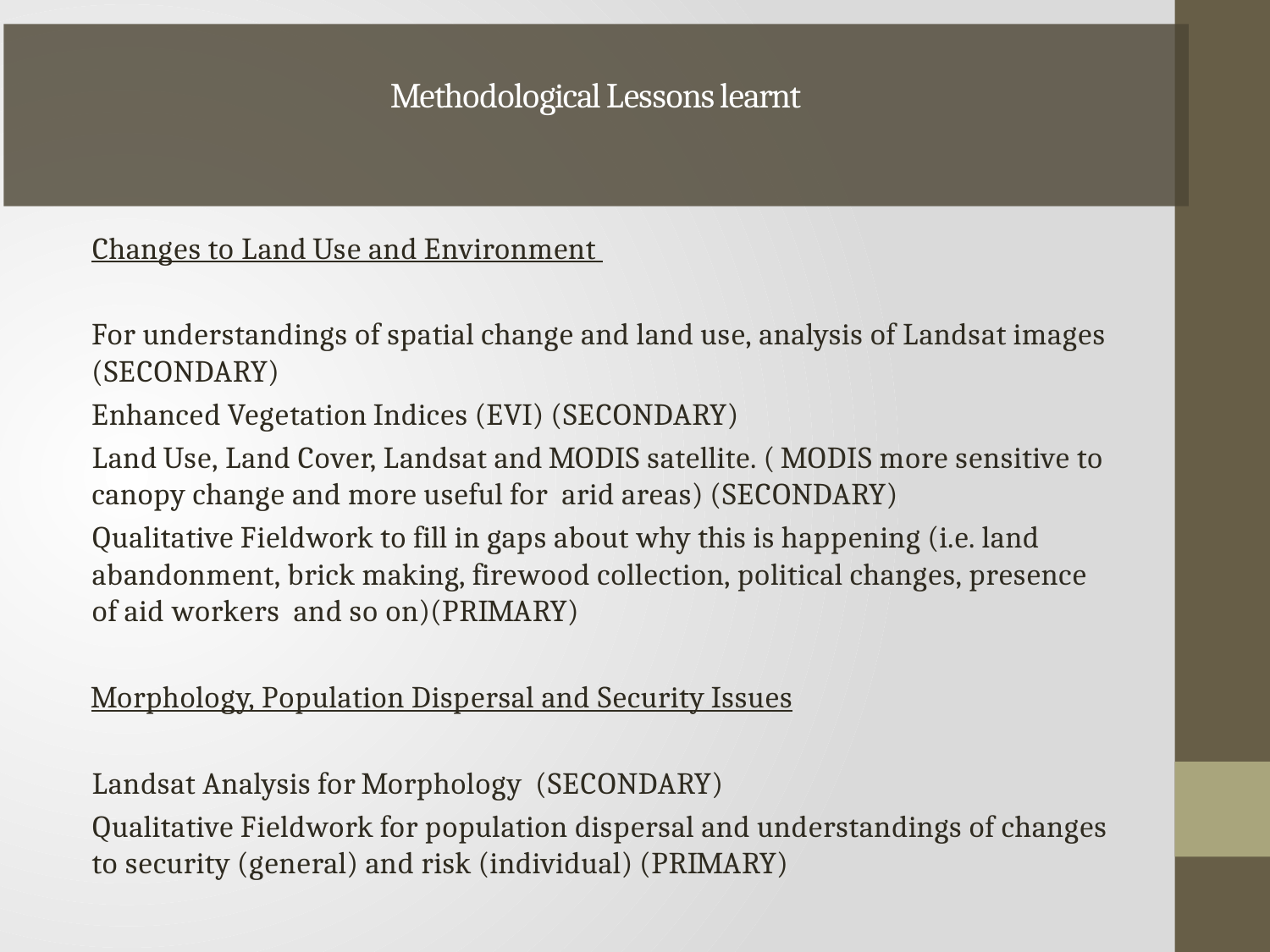

# Methodological Lessons learnt
Changes to Land Use and Environment

For understandings of spatial change and land use, analysis of Landsat images (SECONDARY)
Enhanced Vegetation Indices (EVI) (SECONDARY)
Land Use, Land Cover, Landsat and MODIS satellite. ( MODIS more sensitive to canopy change and more useful for  arid areas) (SECONDARY)
Qualitative Fieldwork to fill in gaps about why this is happening (i.e. land abandonment, brick making, firewood collection, political changes, presence of aid workers  and so on)(PRIMARY)

Morphology, Population Dispersal and Security Issues

Landsat Analysis for Morphology  (SECONDARY)
Qualitative Fieldwork for population dispersal and understandings of changes to security (general) and risk (individual) (PRIMARY)